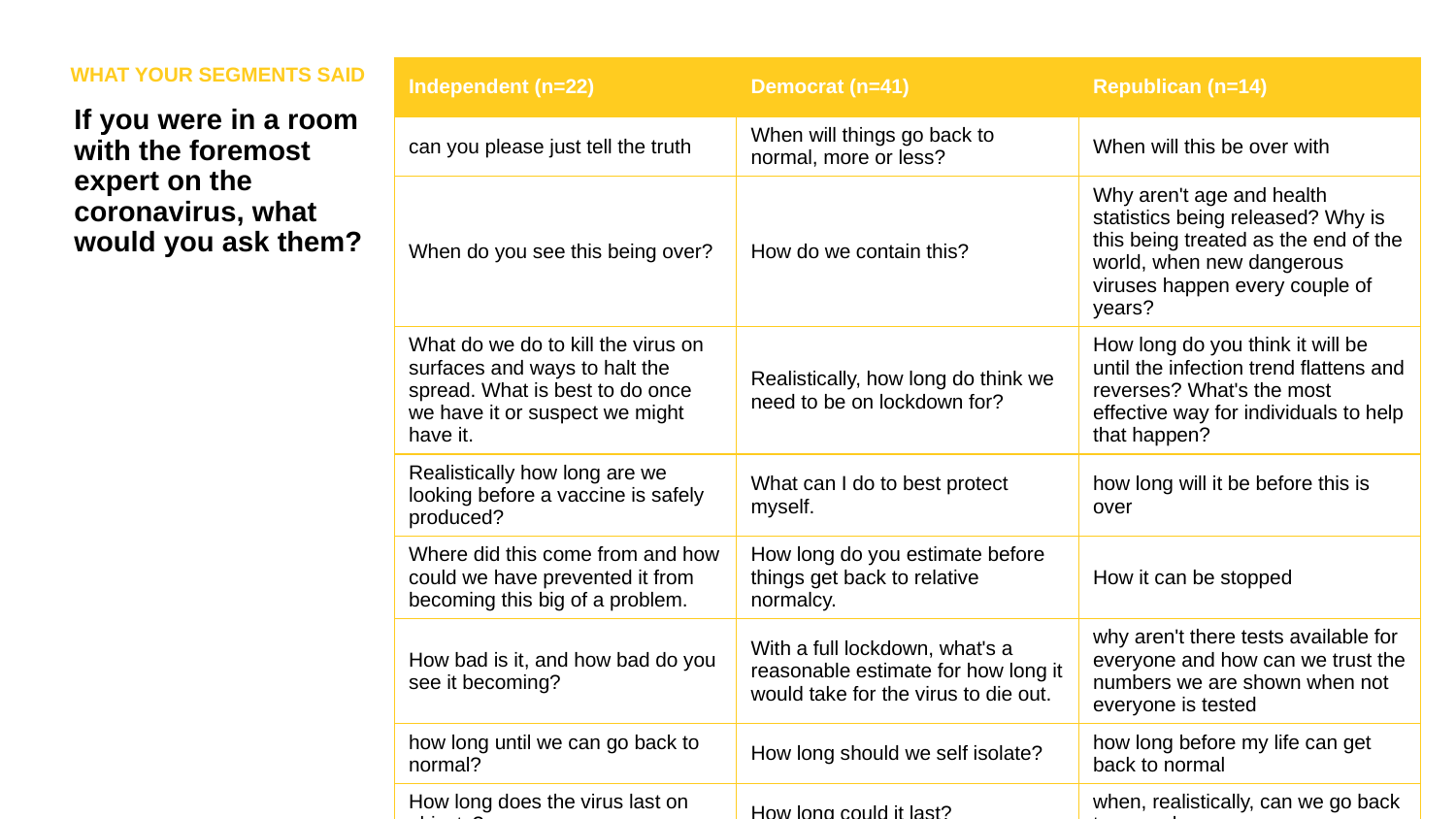

WHAT YOUR SEGMENTS SAID
| Independent (n=22) | Democrat (n=41) | Republican (n=14) |
| --- | --- | --- |
| can you please just tell the truth | When will things go back to normal, more or less? | When will this be over with |
| When do you see this being over? | How do we contain this? | Why aren't age and health statistics being released? Why is this being treated as the end of the world, when new dangerous viruses happen every couple of years? |
| What do we do to kill the virus on surfaces and ways to halt the spread. What is best to do once we have it or suspect we might have it. | Realistically, how long do think we need to be on lockdown for? | How long do you think it will be until the infection trend flattens and reverses? What's the most effective way for individuals to help that happen? |
| Realistically how long are we looking before a vaccine is safely produced? | What can I do to best protect myself. | how long will it be before this is over |
| Where did this come from and how could we have prevented it from becoming this big of a problem. | How long do you estimate before things get back to relative normalcy. | How it can be stopped |
| How bad is it, and how bad do you see it becoming? | With a full lockdown, what's a reasonable estimate for how long it would take for the virus to die out. | why aren't there tests available for everyone and how can we trust the numbers we are shown when not everyone is tested |
| how long until we can go back to normal? | How long should we self isolate? | how long before my life can get back to normal |
| How long does the virus last on objects? | How long could it last? | when, realistically, can we go back to normal |
If you were in a room with the foremost expert on the coronavirus, what would you ask them?